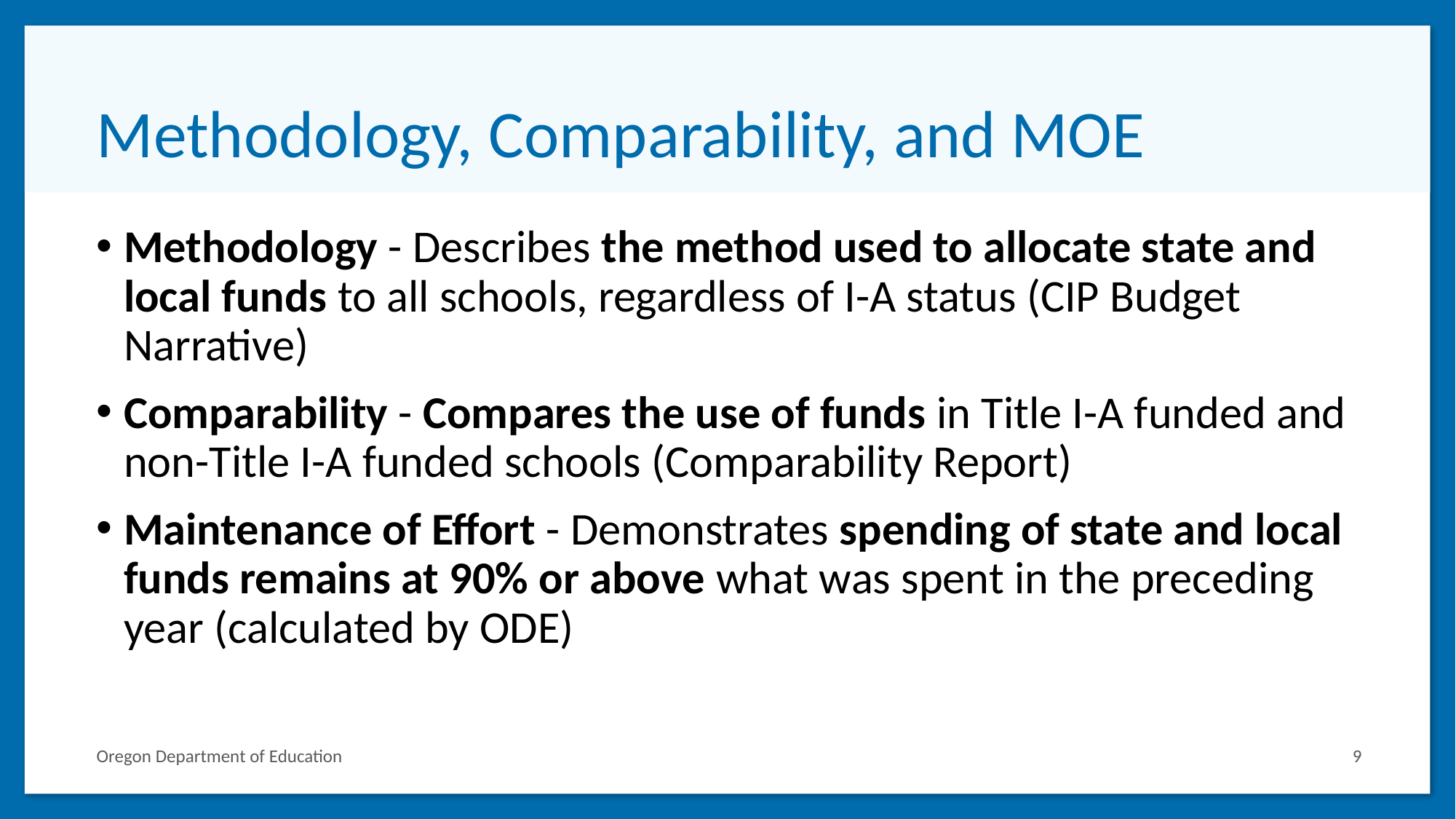

# Methodology, Comparability, and MOE
Methodology - Describes the method used to allocate state and local funds to all schools, regardless of I-A status (CIP Budget Narrative)
Comparability - Compares the use of funds in Title I-A funded and non-Title I-A funded schools (Comparability Report)
Maintenance of Effort - Demonstrates spending of state and local funds remains at 90% or above what was spent in the preceding year (calculated by ODE)
Oregon Department of Education
9